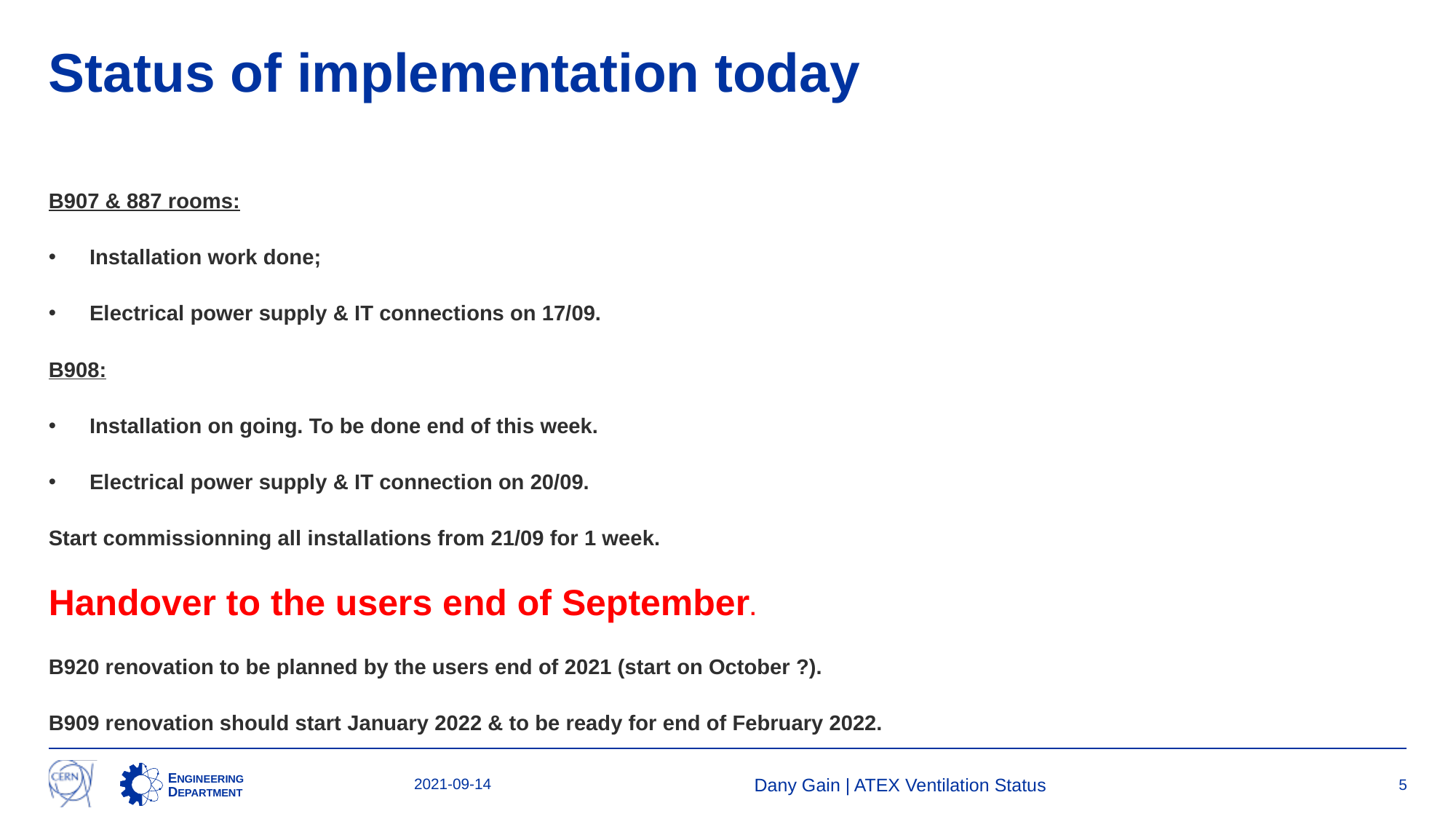

# Status of implementation today
B907 & 887 rooms:
Installation work done;
Electrical power supply & IT connections on 17/09.
B908:
Installation on going. To be done end of this week.
Electrical power supply & IT connection on 20/09.
Start commissionning all installations from 21/09 for 1 week.
Handover to the users end of September.
B920 renovation to be planned by the users end of 2021 (start on October ?).
B909 renovation should start January 2022 & to be ready for end of February 2022.
2021-09-14
Dany Gain | ATEX Ventilation Status
5